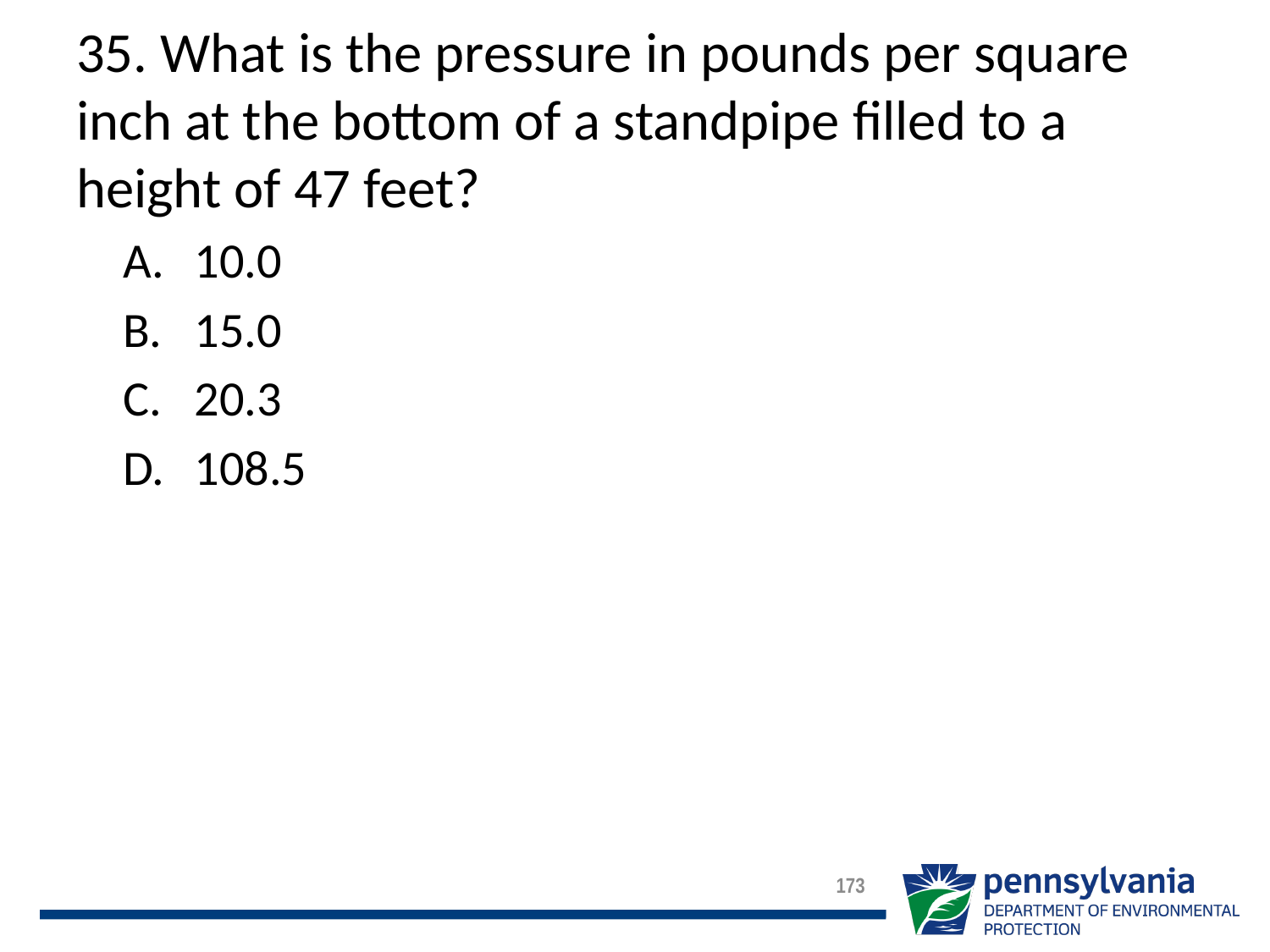

# 35. What is the pressure in pounds per square inch at the bottom of a standpipe filled to a height of 47 feet?
10.0
15.0
20.3
108.5

173